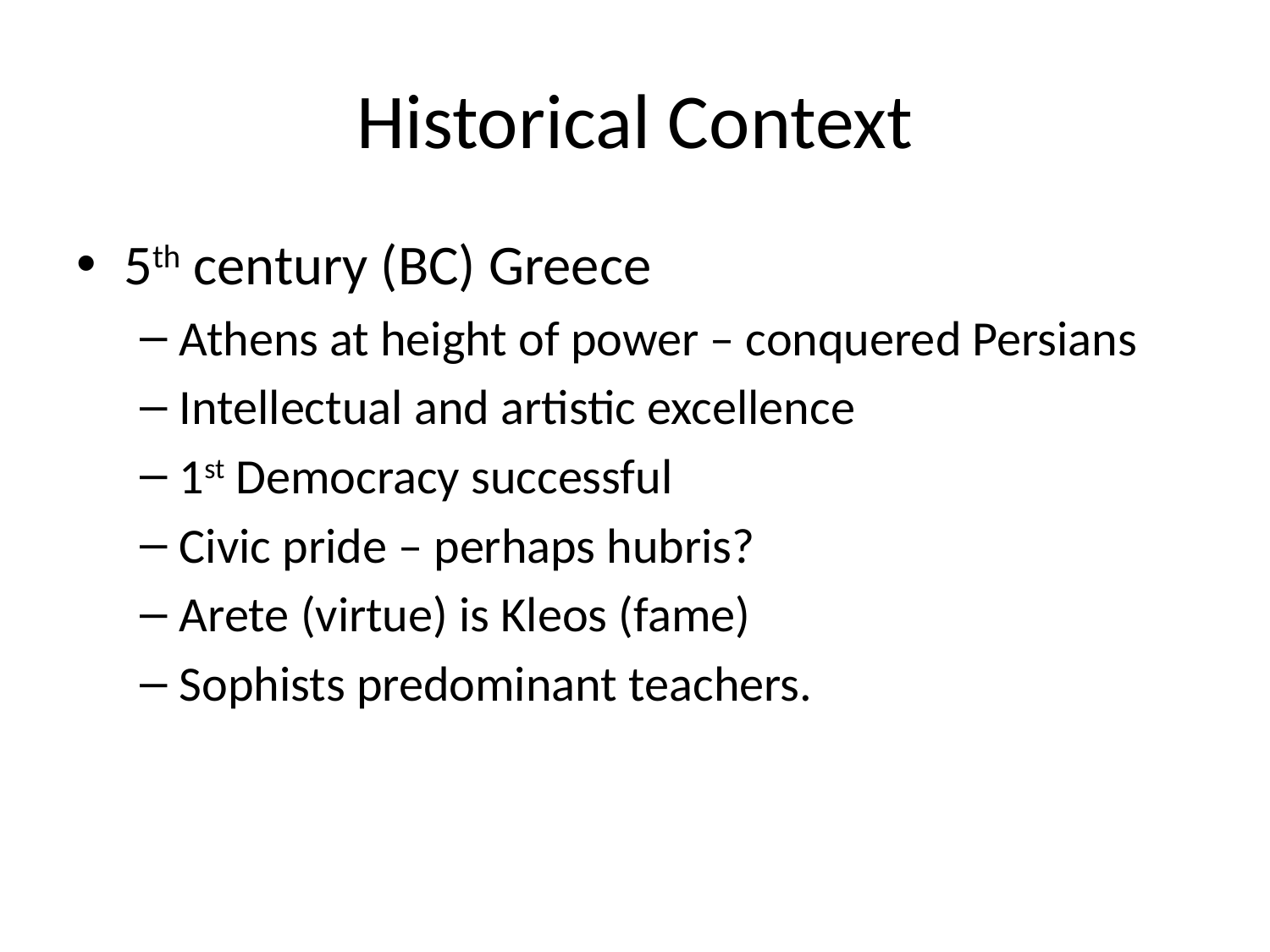

# Historical Context
5th century (BC) Greece
Athens at height of power – conquered Persians
Intellectual and artistic excellence
1st Democracy successful
Civic pride – perhaps hubris?
Arete (virtue) is Kleos (fame)
Sophists predominant teachers.